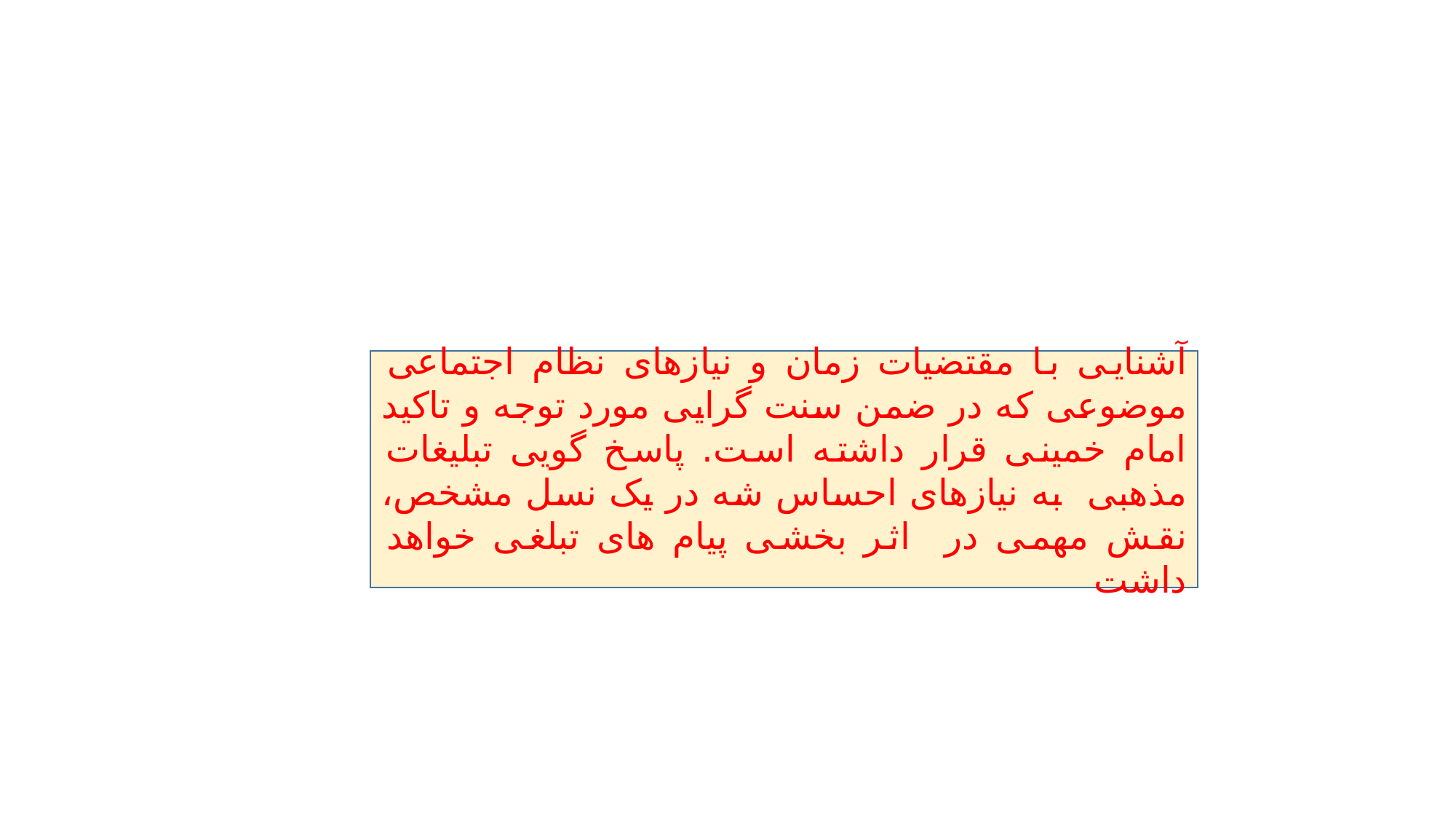

#

آشنایی با مقتضیات زمان و نیازهای نظام اجتماعی موضوعی که در ضمن سنت گرایی مورد توجه و تاکید امام خمینی قرار داشته است. پاسخ گویی تبلیغات مذهبی  به نیازهای احساس شه در یک نسل مشخص، نقش مهمی در  اثر بخشی پیام های تبلغی خواهد داشت